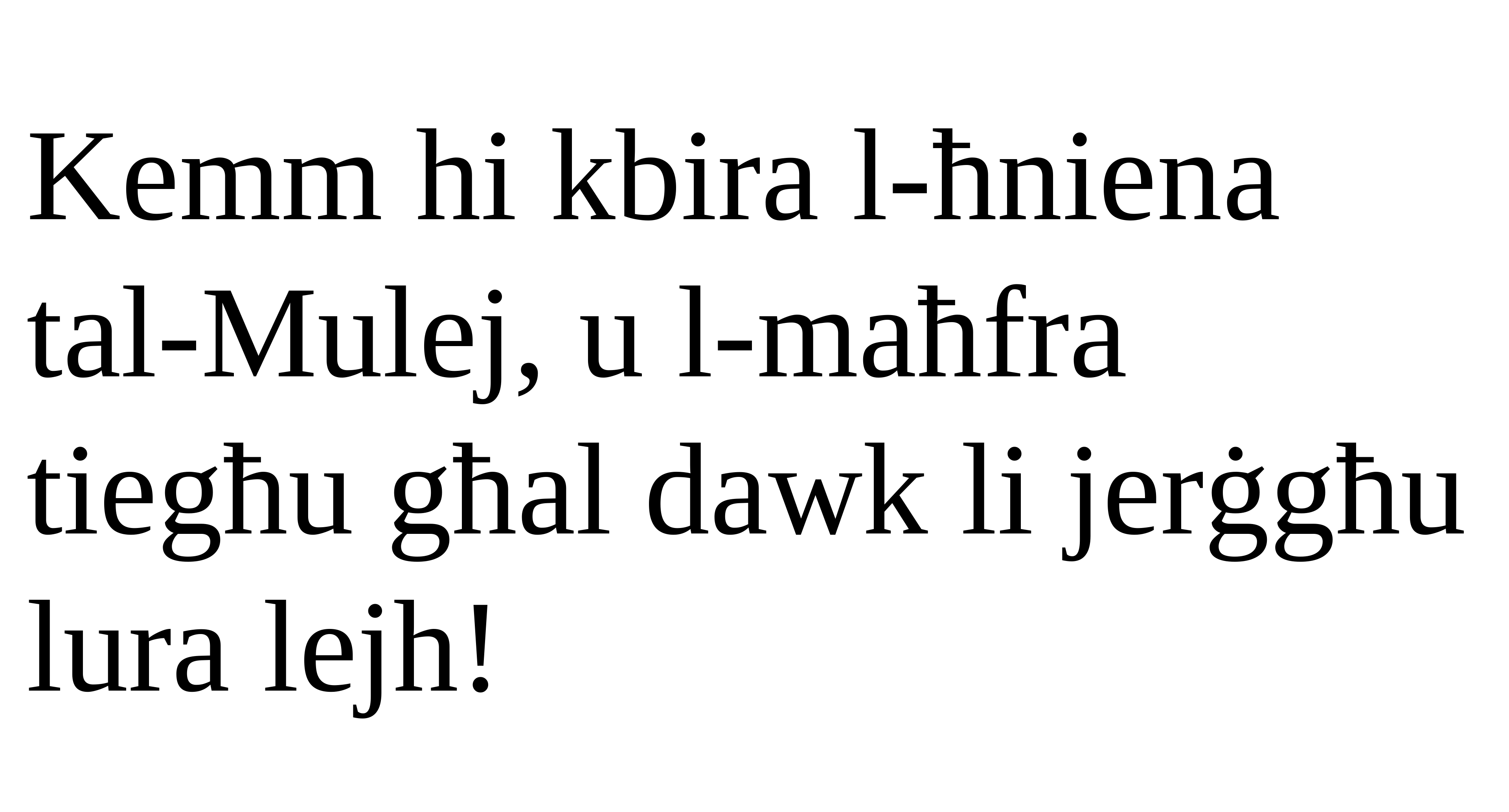

Kemm hi kbira l-ħniena tal-Mulej, u l-maħfra tiegħu għal dawk li jerġgħu lura lejh!